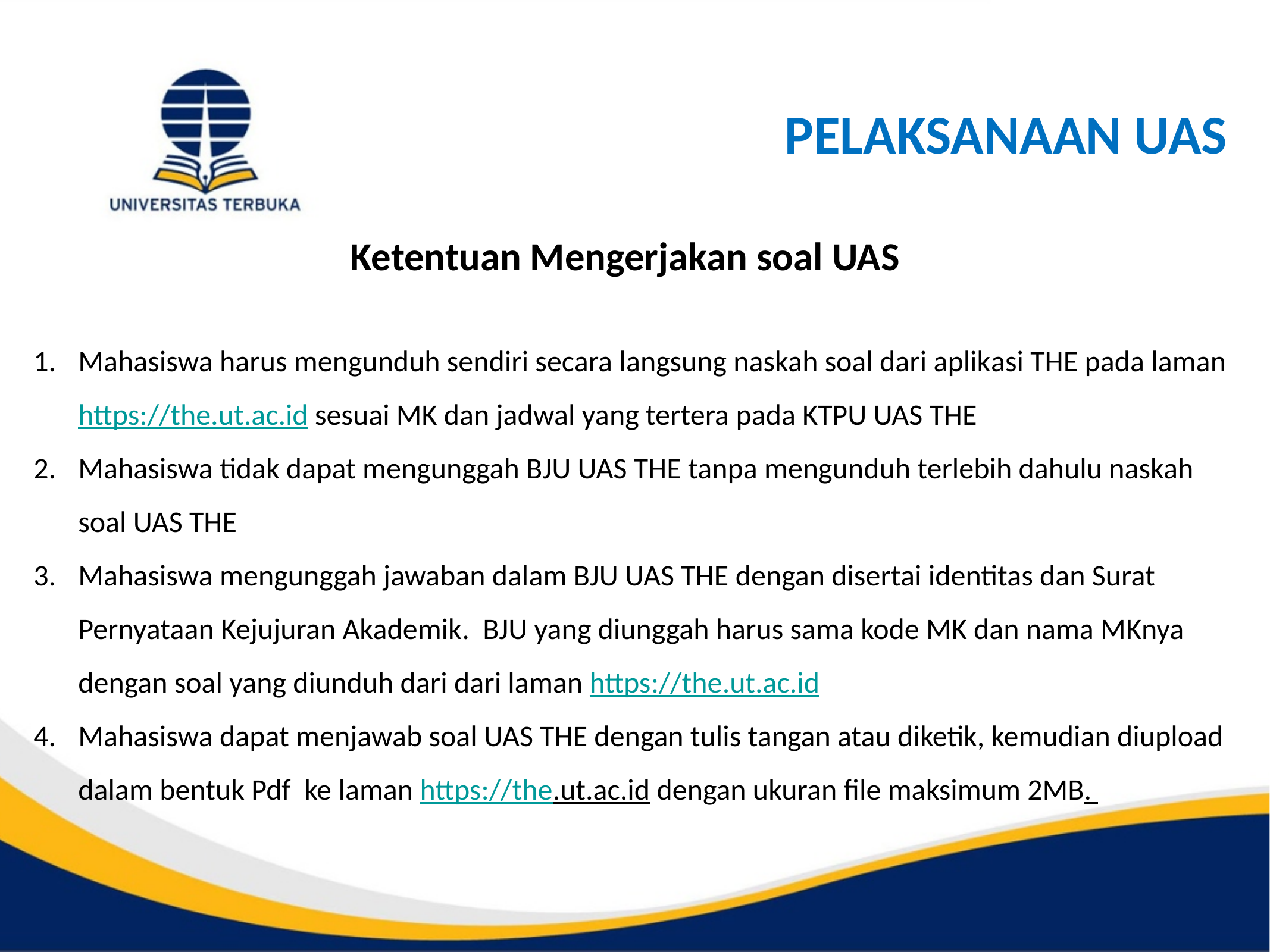

Bentuk dan modus pelaksanaan UAS

# PELAKSANAAN UAS
Ketentuan Mengerjakan soal UAS
Mahasiswa harus mengunduh sendiri secara langsung naskah soal dari aplikasi THE pada laman https://the.ut.ac.id sesuai MK dan jadwal yang tertera pada KTPU UAS THE
Mahasiswa tidak dapat mengunggah BJU UAS THE tanpa mengunduh terlebih dahulu naskah soal UAS THE
Mahasiswa mengunggah jawaban dalam BJU UAS THE dengan disertai identitas dan Surat Pernyataan Kejujuran Akademik.  BJU yang diunggah harus sama kode MK dan nama MKnya dengan soal yang diunduh dari dari laman https://the.ut.ac.id
Mahasiswa dapat menjawab soal UAS THE dengan tulis tangan atau diketik, kemudian diupload dalam bentuk Pdf  ke laman https://the.ut.ac.id dengan ukuran file maksimum 2MB.